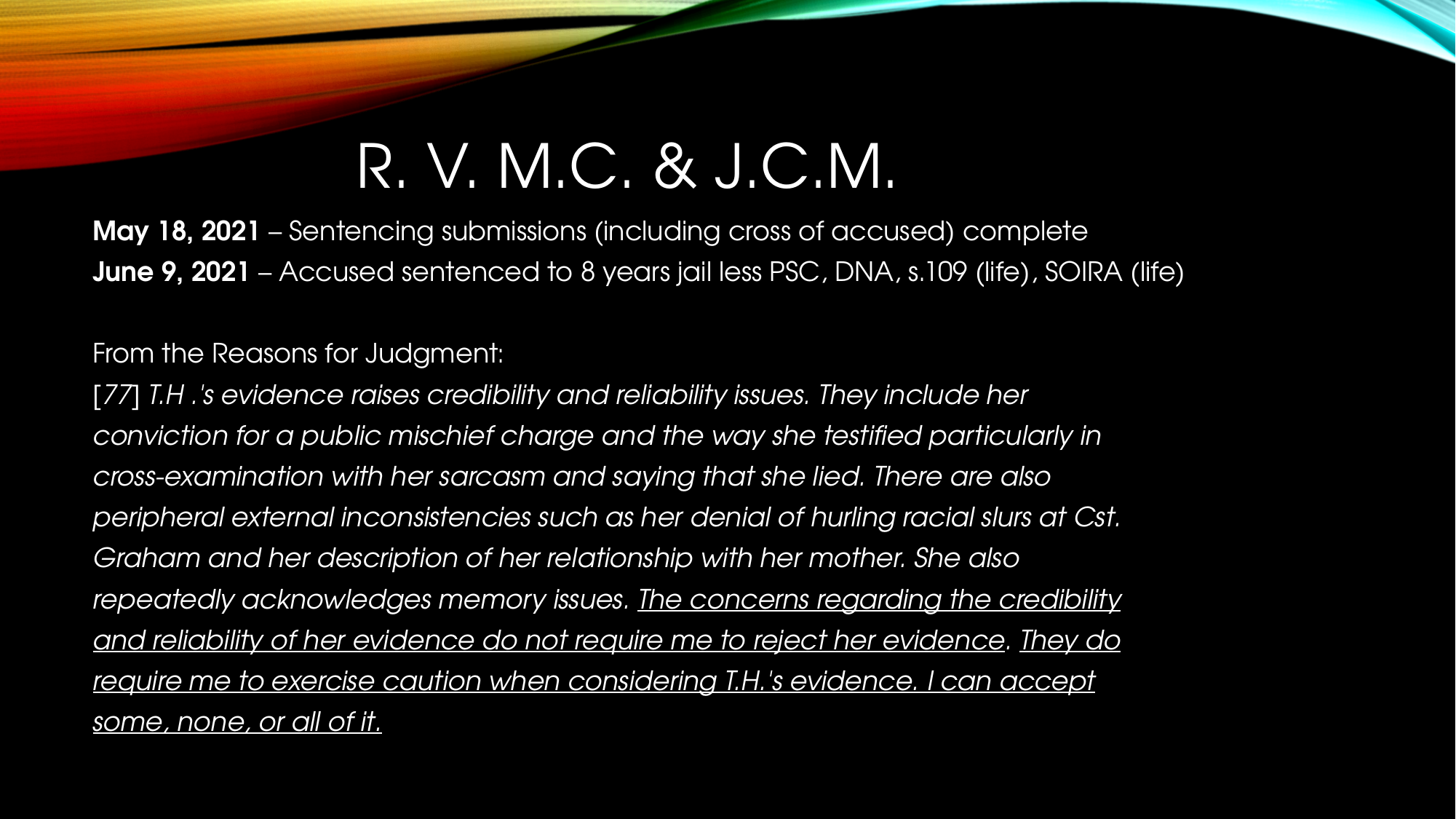

# R. V. M.C. & J.C.M.
May 18, 2021 – Sentencing submissions (including cross of accused) complete
June 9, 2021 – Accused sentenced to 8 years jail less PSC, DNA, s.109 (life), SOIRA (life)

From the Reasons for Judgment:
[77] T.H .'s evidence raises credibility and reliability issues. They include her
conviction for a public mischief charge and the way she testified particularly in
cross-examination with her sarcasm and saying that she lied. There are also
peripheral external inconsistencies such as her denial of hurling racial slurs at Cst.
Graham and her description of her relationship with her mother. She also
repeatedly acknowledges memory issues. The concerns regarding the credibility
and reliability of her evidence do not require me to reject her evidence. They do
require me to exercise caution when considering T.H.'s evidence. I can accept
some, none, or all of it.